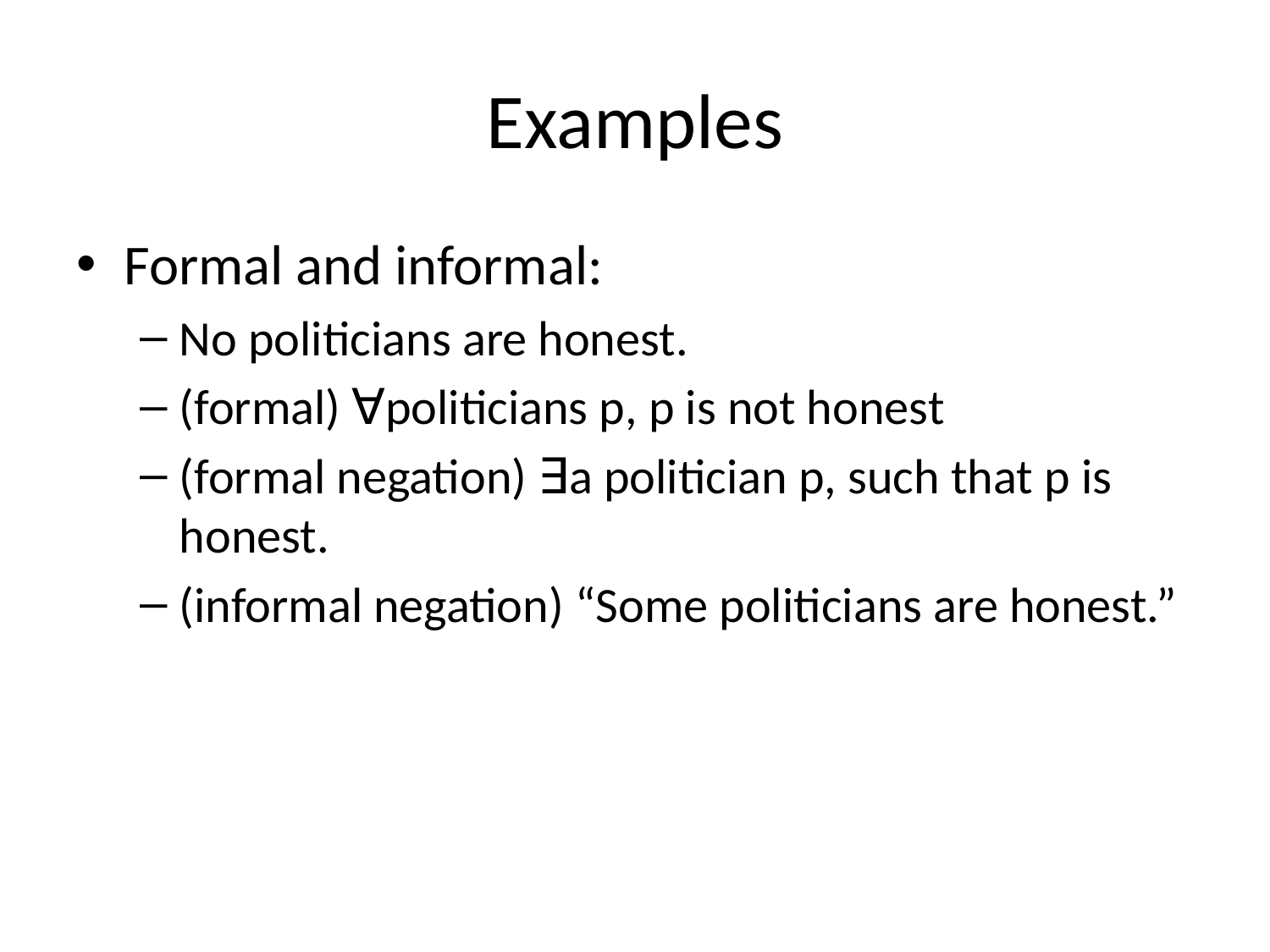

# Examples
Formal and informal:
No politicians are honest.
(formal) ∀politicians p, p is not honest
(formal negation) ∃a politician p, such that p is honest.
(informal negation) “Some politicians are honest.”